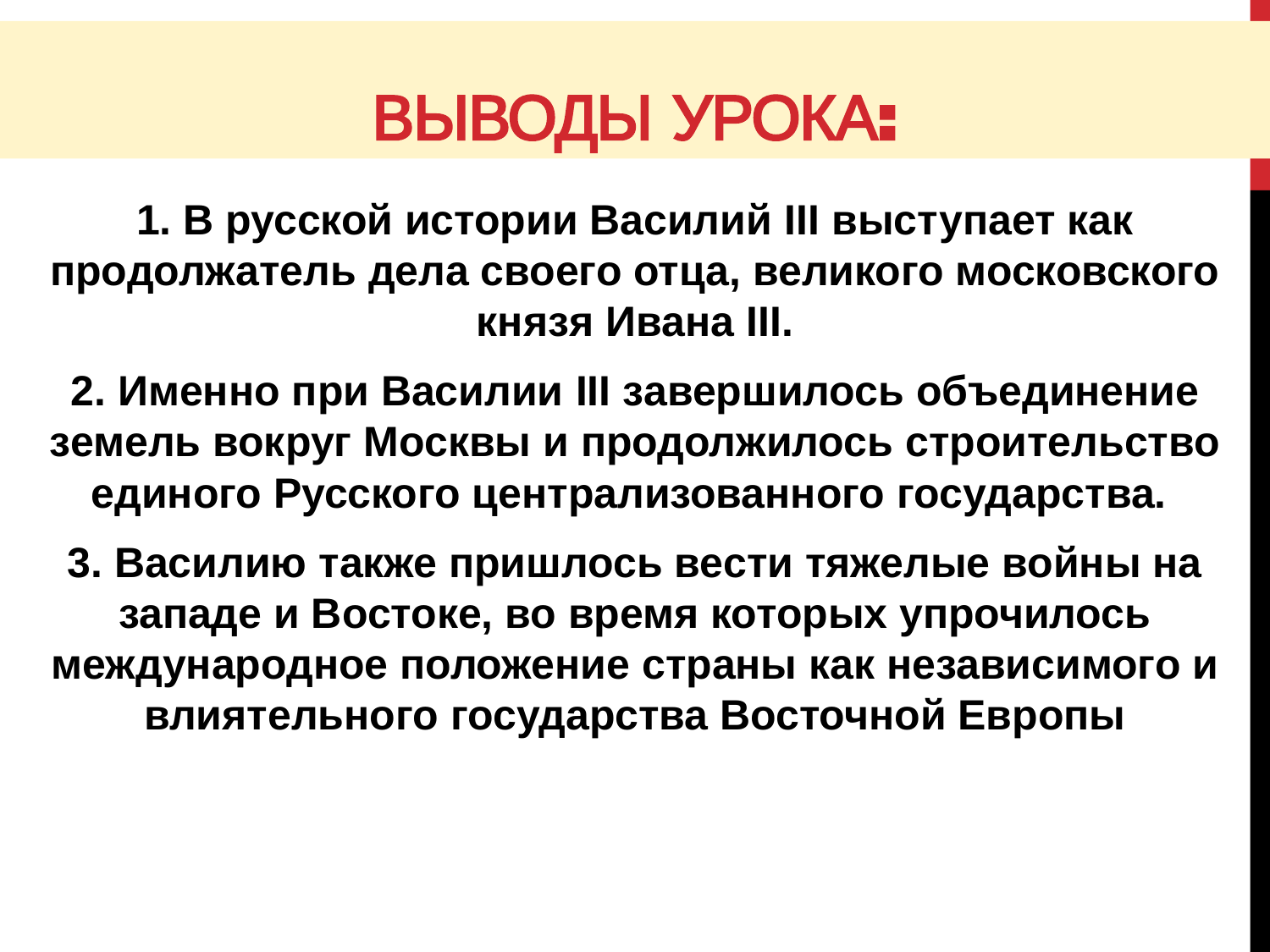

# Выводы урока:
1. В русской истории Василий III выступает как продолжатель дела своего отца, великого московского князя Ивана III.
2. Именно при Василии III завершилось объединение земель вокруг Москвы и продолжилось строительство единого Русского централизованного государства.
3. Василию также пришлось вести тяжелые войны на западе и Востоке, во время которых упрочилось международное положение страны как независимого и влиятельного государства Восточной Европы